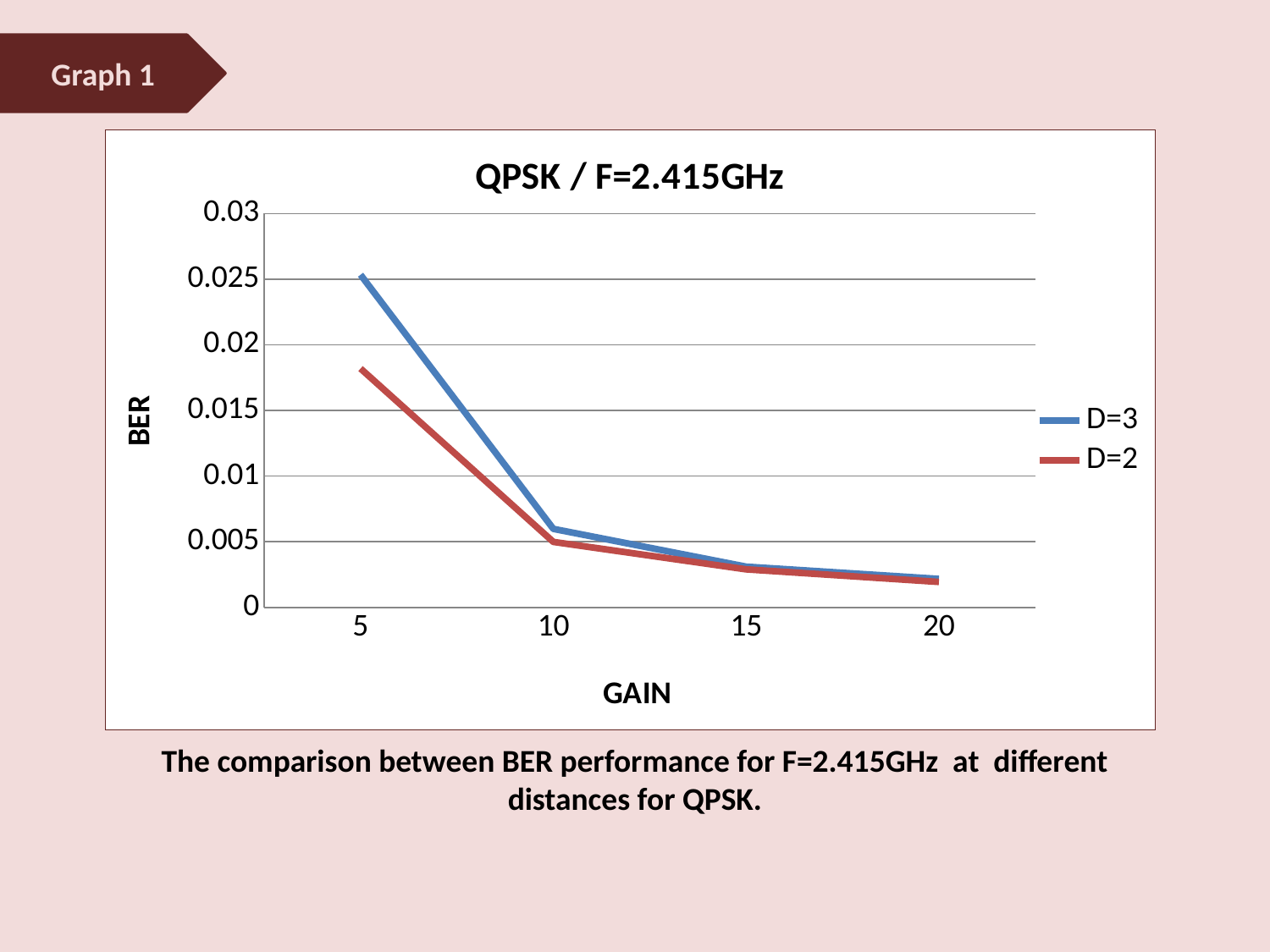

Graph 1

### Chart: QPSK / F=2.415GHz

| Category | D=3 | D=2 |
|---|---|---|
| 5 | 0.025333105432037244 | 0.01819142857142859 |
| 10 | 0.00598035271871281 | 0.004985079365079364 |
| 15 | 0.003102404227424415 | 0.0028958730158730158 |
| 20 | 0.0021692542597957823 | 0.00193904761904762 |
The comparison between BER performance for F=2.415GHz  at  different distances for QPSK.